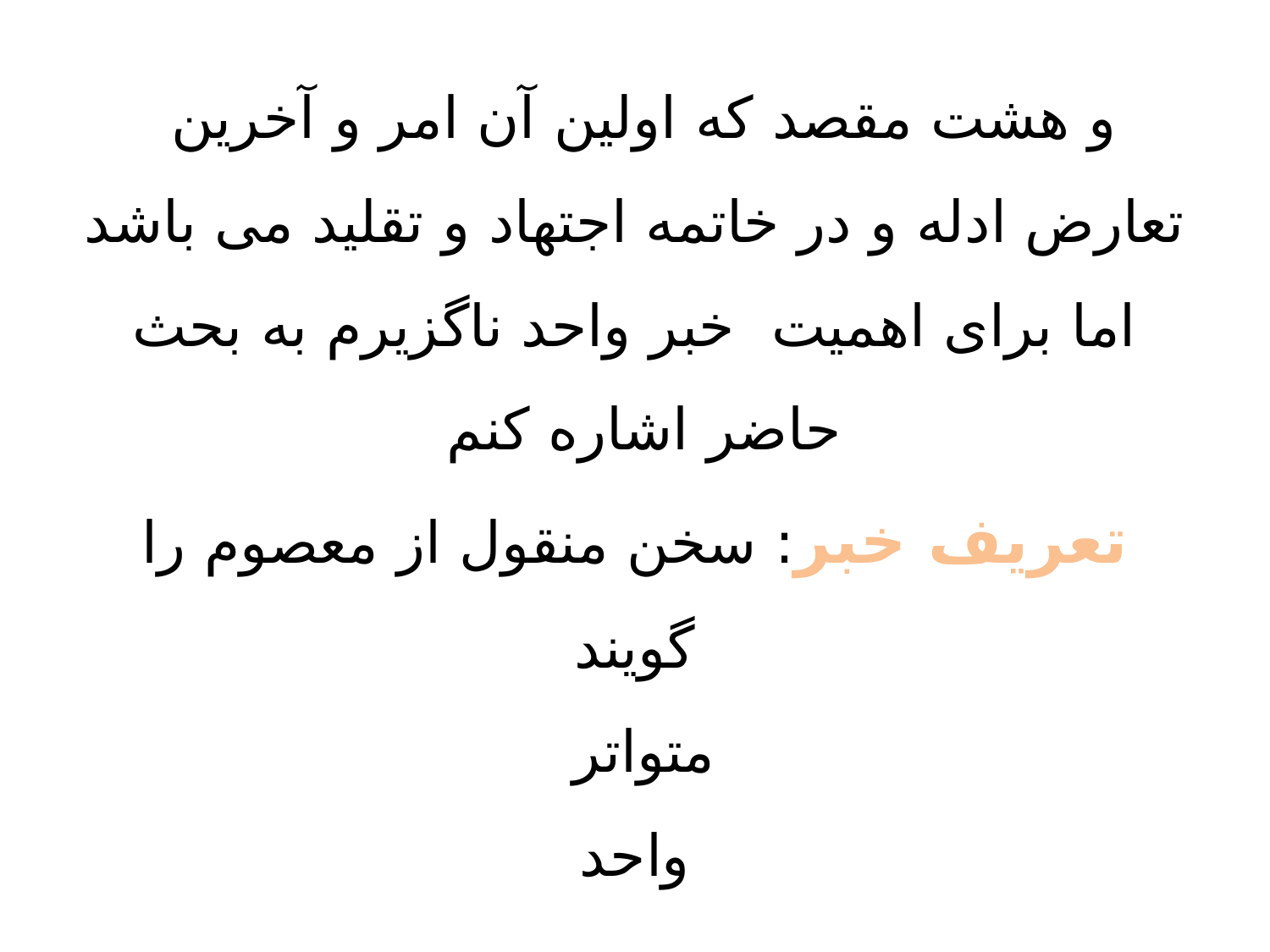

# و هشت مقصد که اولین آن امر و آخرین تعارض ادله و در خاتمه اجتهاد و تقلید می باشد اما برای اهمیت  خبر واحد ناگزیرم به بحث حاضر اشاره کنم تعریف خبر: سخن منقول از معصوم را گویند متواتر واحد